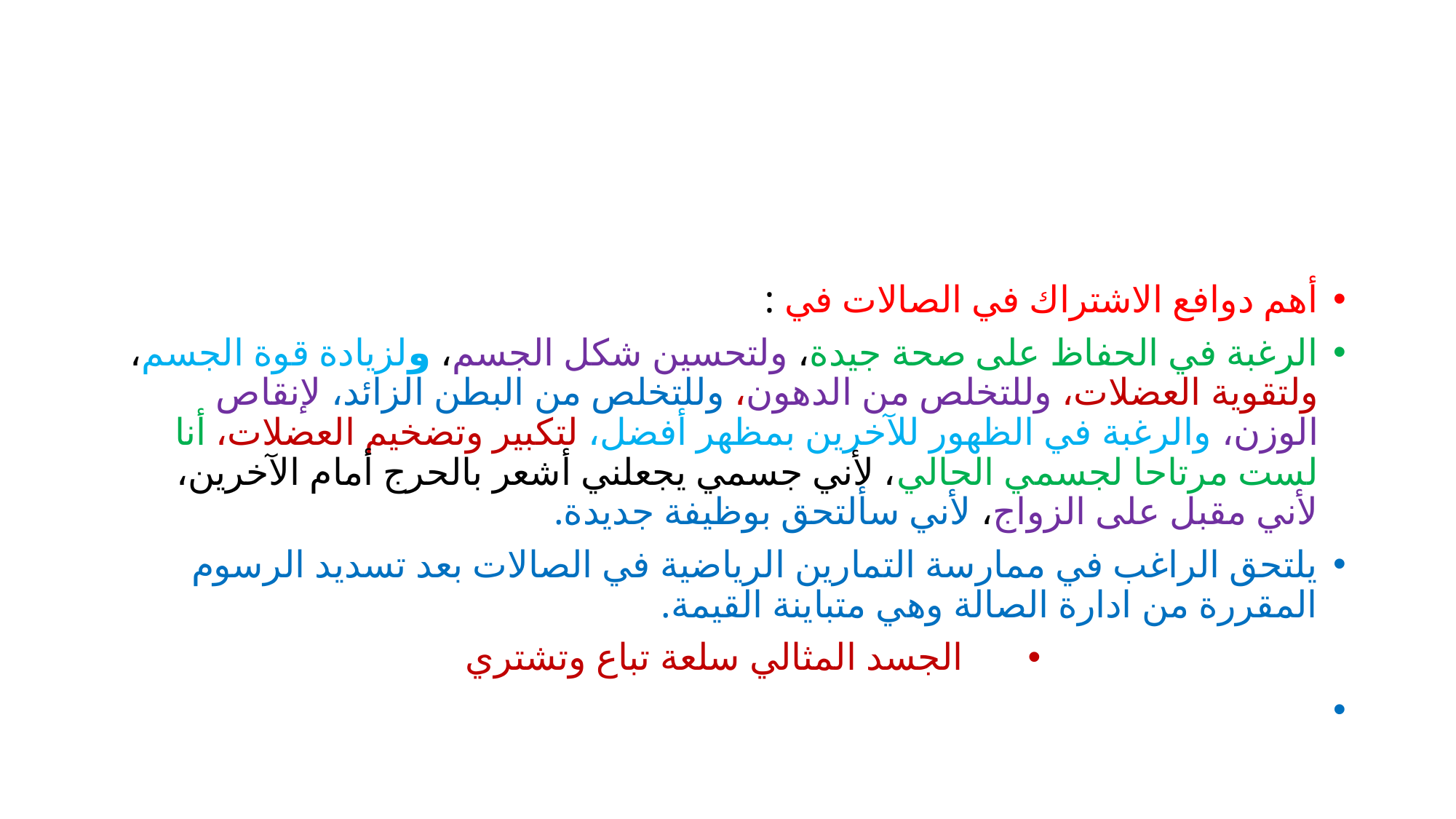

#

أهم دوافع الاشتراك في الصالات في :
الرغبة في الحفاظ على صحة جيدة، ولتحسين شكل الجسم، ولزيادة قوة الجسم، ولتقوية العضلات، وللتخلص من الدهون، وللتخلص من البطن الزائد، لإنقاص الوزن، والرغبة في الظهور للآخرين بمظهر أفضل، لتكبير وتضخيم العضلات، أنا لست مرتاحا لجسمي الحالي، لأني جسمي يجعلني أشعر بالحرج أمام الآخرين، لأني مقبل على الزواج، لأني سألتحق بوظيفة جديدة.
يلتحق الراغب في ممارسة التمارين الرياضية في الصالات بعد تسديد الرسوم المقررة من ادارة الصالة وهي متباينة القيمة.
الجسد المثالي سلعة تباع وتشتري